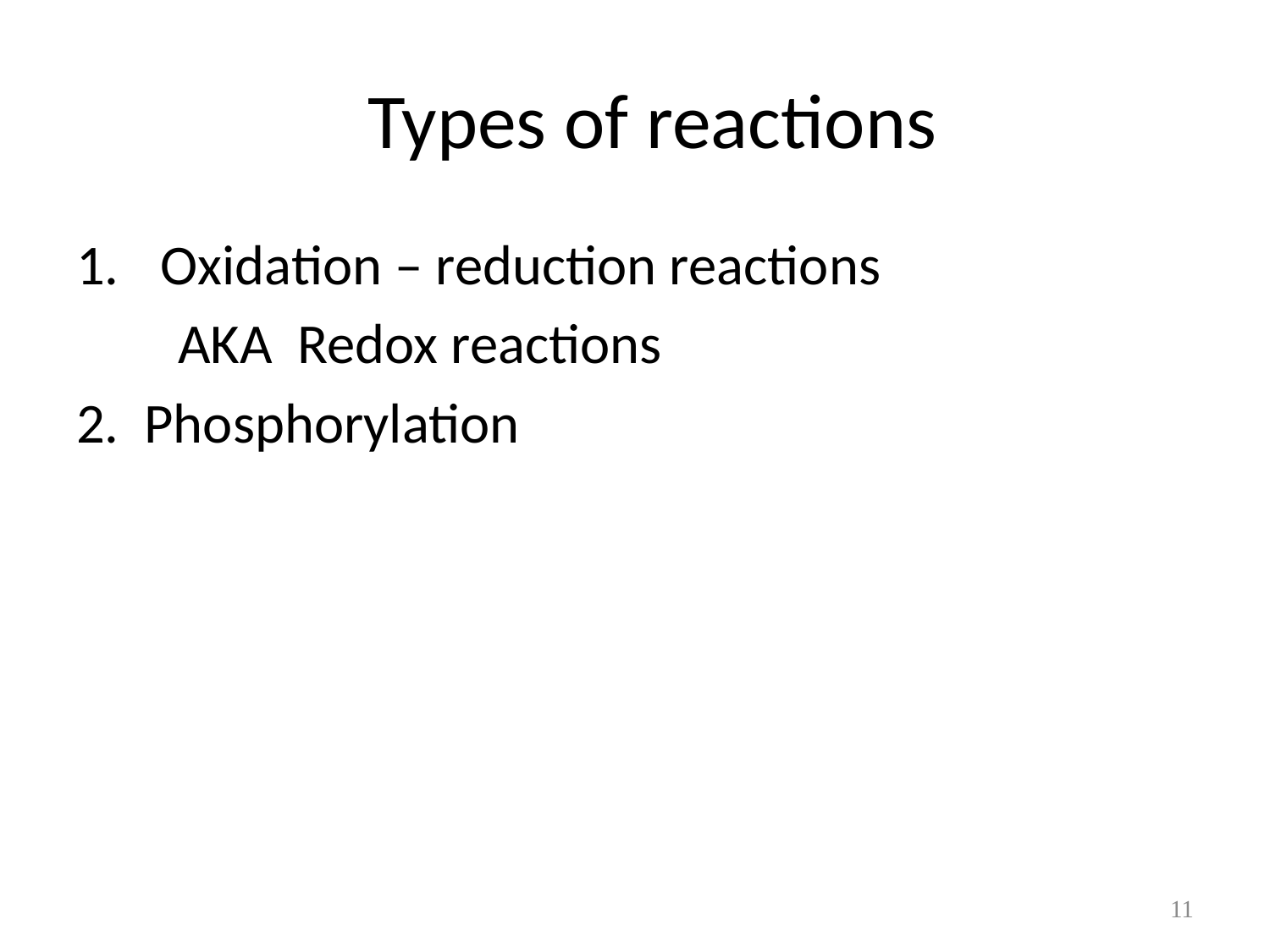

# Types of reactions
Oxidation – reduction reactions
        AKA  Redox reactions
2.  Phosphorylation

11